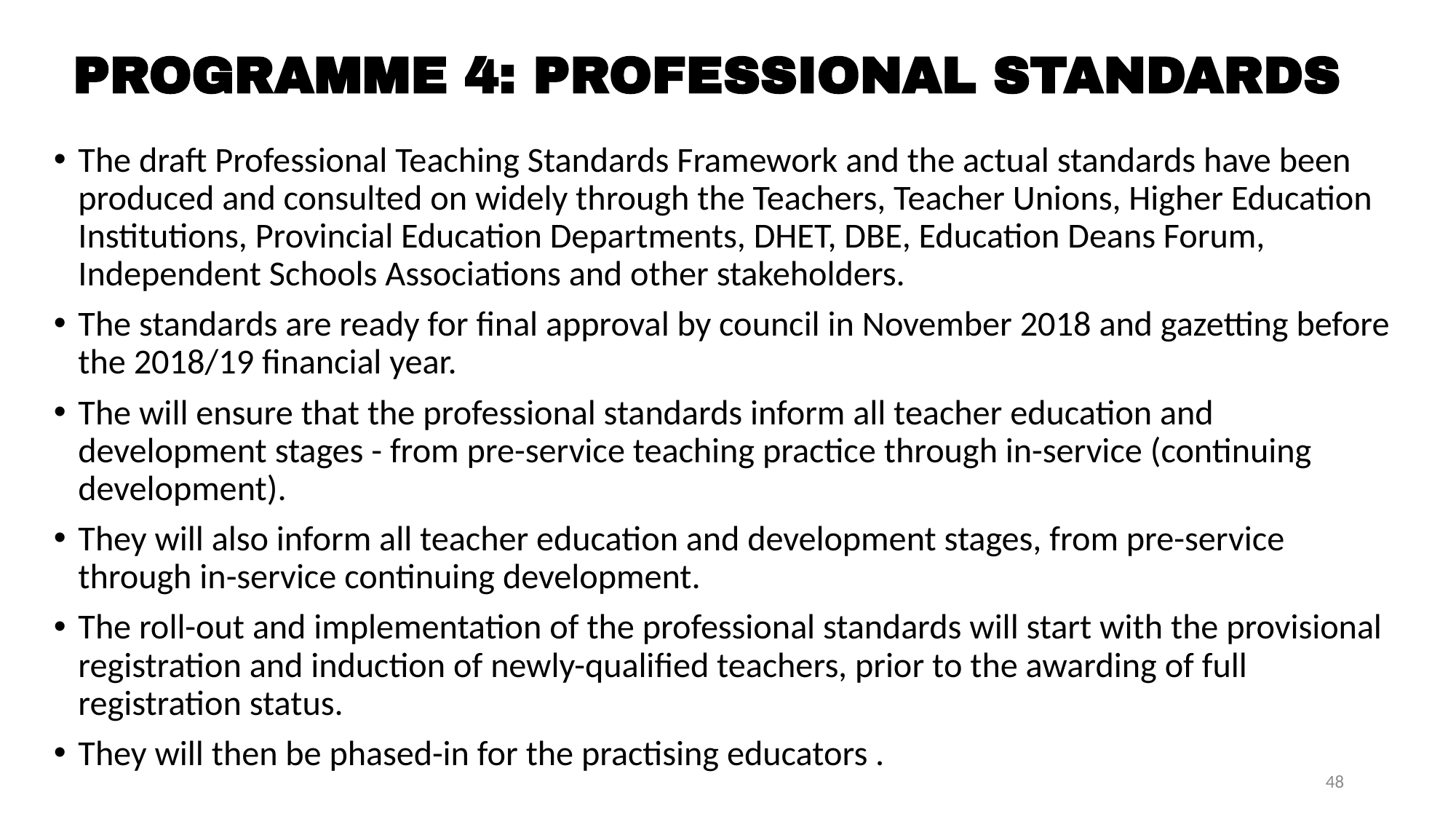

# PROGRAMME 4: PROFESSIONAL STANDARDS
The draft Professional Teaching Standards Framework and the actual standards have been produced and consulted on widely through the Teachers, Teacher Unions, Higher Education Institutions, Provincial Education Departments, DHET, DBE, Education Deans Forum, Independent Schools Associations and other stakeholders.
The standards are ready for final approval by council in November 2018 and gazetting before the 2018/19 financial year.
The will ensure that the professional standards inform all teacher education and development stages - from pre-service teaching practice through in-service (continuing development).
They will also inform all teacher education and development stages, from pre-service through in-service continuing development.
The roll-out and implementation of the professional standards will start with the provisional registration and induction of newly-qualified teachers, prior to the awarding of full registration status.
They will then be phased-in for the practising educators .
48